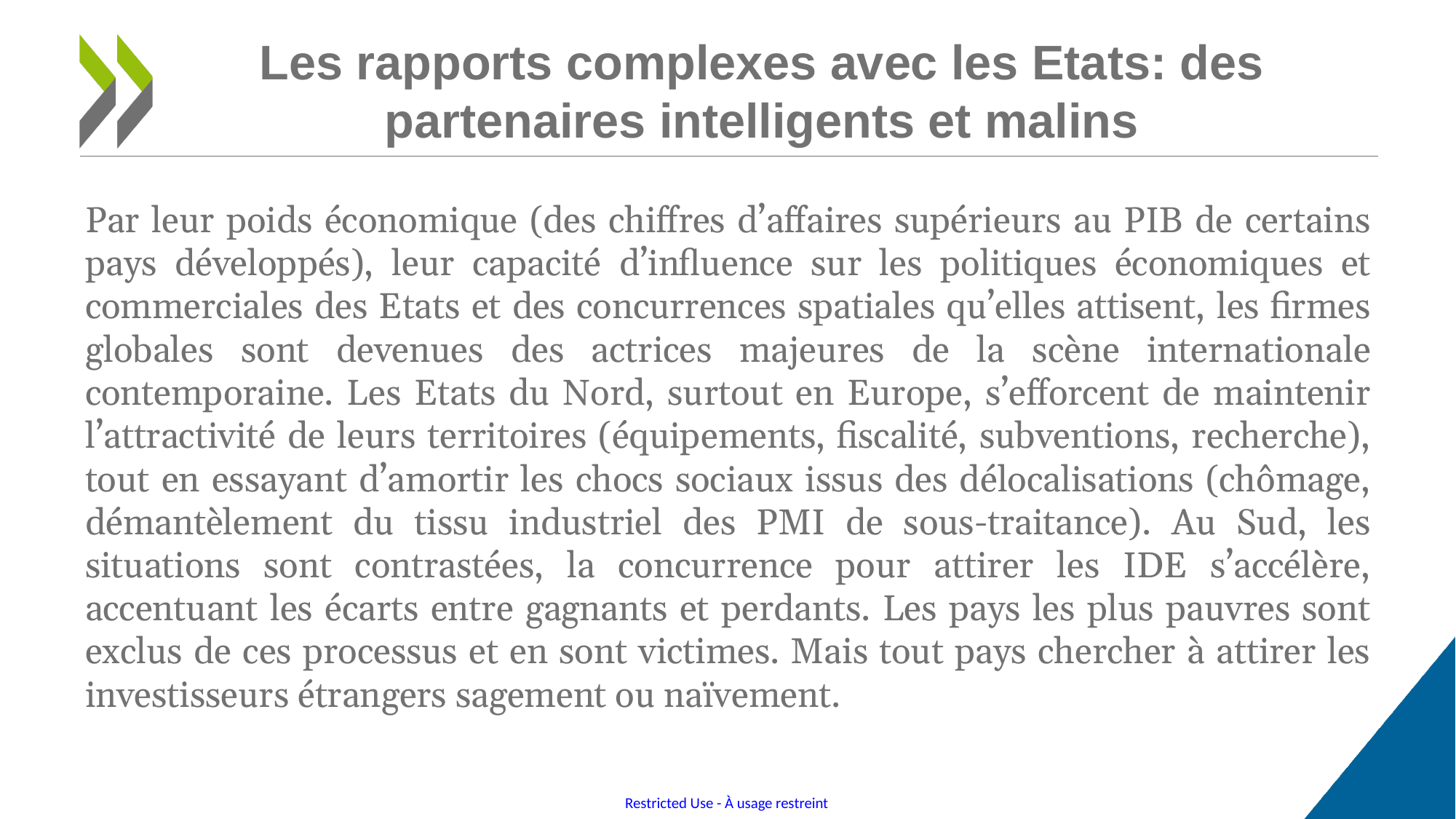

# Les rapports complexes avec les Etats: des partenaires intelligents et malins
Par leur poids économique (des chiffres d’affaires supérieurs au PIB de certains pays développés), leur capacité d’influence sur les politiques économiques et commerciales des Etats et des concurrences spatiales qu’elles attisent, les firmes globales sont devenues des actrices majeures de la scène internationale contemporaine. Les Etats du Nord, surtout en Europe, s’efforcent de maintenir l’attractivité de leurs territoires (équipements, fiscalité, subventions, recherche), tout en essayant d’amortir les chocs sociaux issus des délocalisations (chômage, démantèlement du tissu industriel des PMI de sous-traitance). Au Sud, les situations sont contrastées, la concurrence pour attirer les IDE s’accélère, accentuant les écarts entre gagnants et perdants. Les pays les plus pauvres sont exclus de ces processus et en sont victimes. Mais tout pays chercher à attirer les investisseurs étrangers sagement ou naïvement.